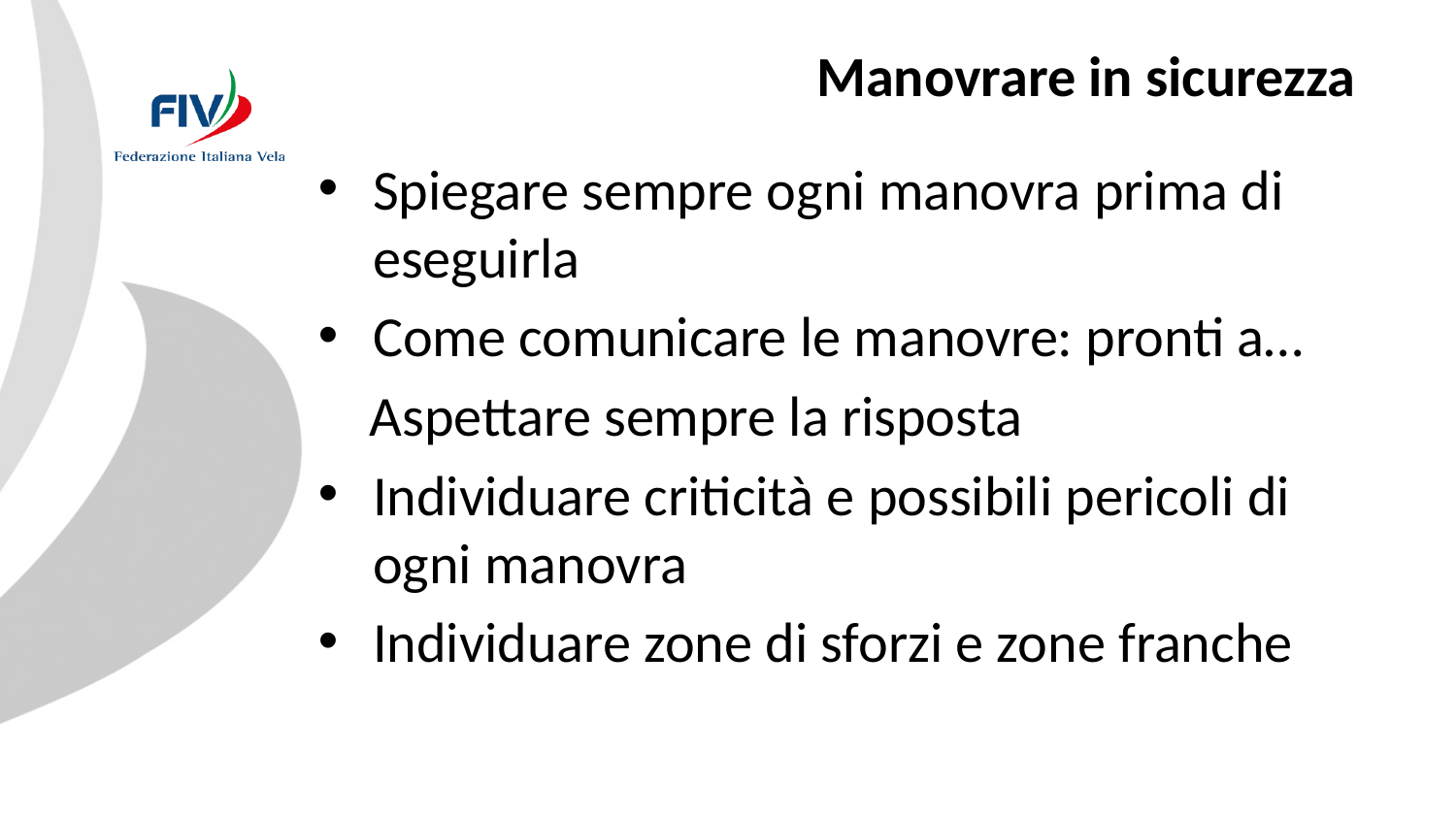

# Manovrare in sicurezza
Spiegare sempre ogni manovra prima di eseguirla
Come comunicare le manovre: pronti a…
    Aspettare sempre la risposta
Individuare criticità e possibili pericoli di ogni manovra
Individuare zone di sforzi e zone franche